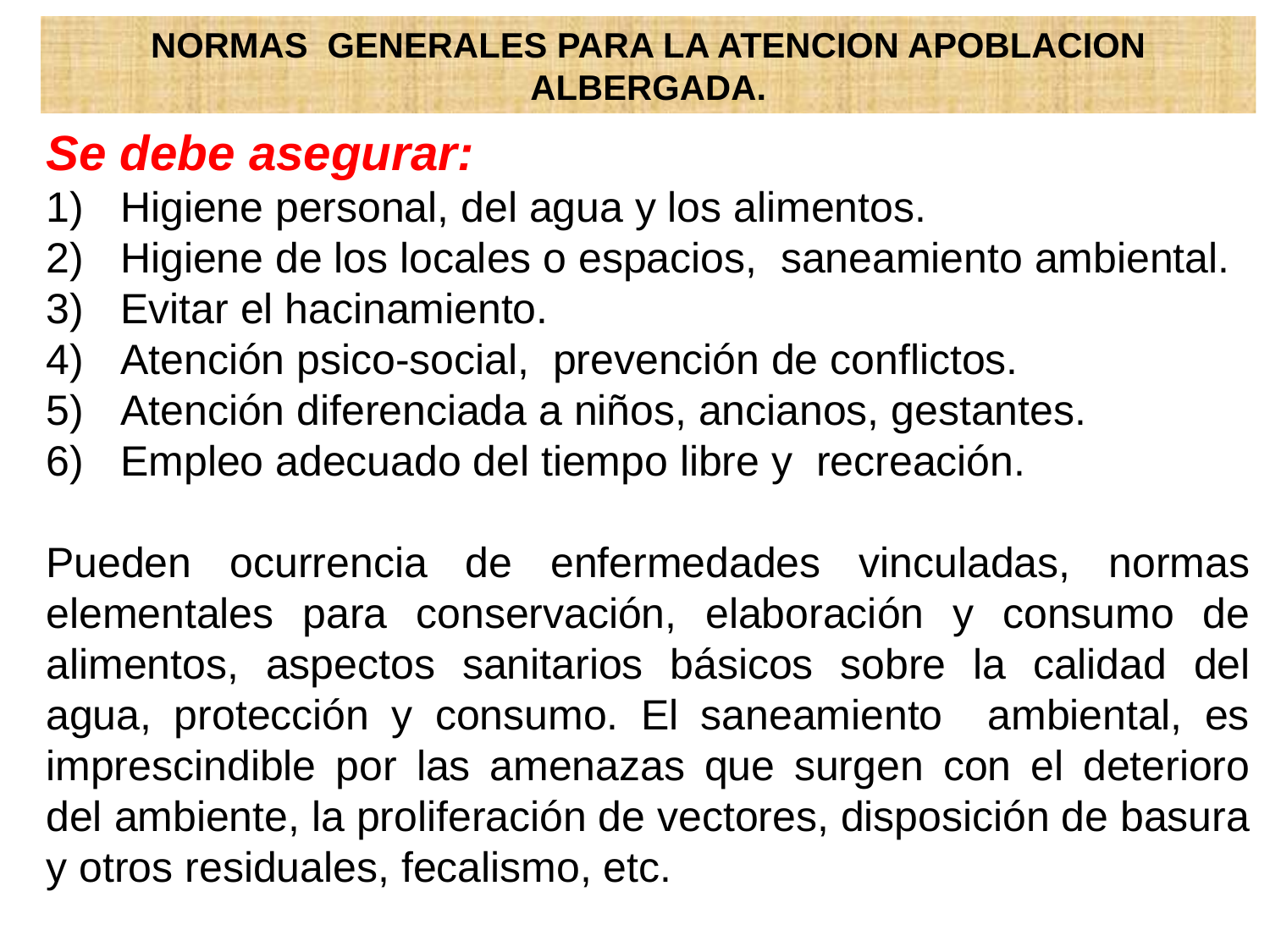

NORMAS  GENERALES PARA LA ATENCION APOBLACION ALBERGADA.
Se debe asegurar:
1)	Higiene personal, del agua y los alimentos.
2)	Higiene de los locales o espacios,  saneamiento ambiental.
3)	Evitar el hacinamiento.
4)	Atención psico-social,  prevención de conflictos.
5)	Atención diferenciada a niños, ancianos, gestantes.
6)	Empleo adecuado del tiempo libre y  recreación.

Pueden ocurrencia de enfermedades vinculadas, normas elementales para conservación, elaboración y consumo de alimentos, aspectos sanitarios básicos sobre la calidad del agua, protección y consumo. El saneamiento  ambiental, es imprescindible por las amenazas que surgen con el deterioro del ambiente, la proliferación de vectores, disposición de basura y otros residuales, fecalismo, etc.